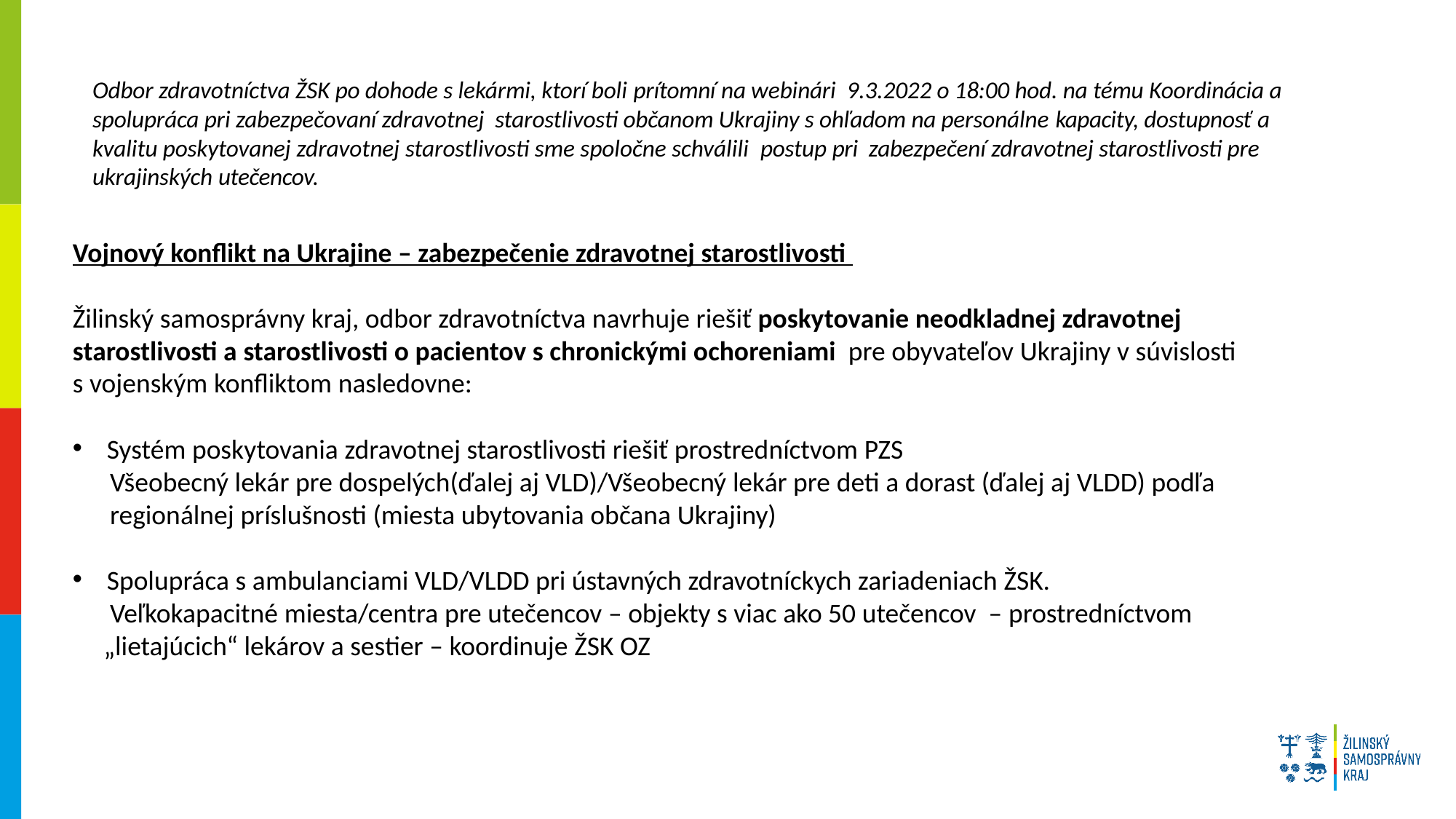

Odbor zdravotníctva ŽSK po dohode s lekármi, ktorí boli prítomní na webinári  9.3.2022 o 18:00 hod. na tému Koordinácia a spolupráca pri zabezpečovaní zdravotnej  starostlivosti občanom Ukrajiny s ohľadom na personálne kapacity, dostupnosť a  kvalitu poskytovanej zdravotnej starostlivosti sme spoločne schválili  postup pri  zabezpečení zdravotnej starostlivosti pre ukrajinských utečencov.
Vojnový konflikt na Ukrajine – zabezpečenie zdravotnej starostlivosti

Žilinský samosprávny kraj, odbor zdravotníctva navrhuje riešiť poskytovanie neodkladnej zdravotnej starostlivosti a starostlivosti o pacientov s chronickými ochoreniami  pre obyvateľov Ukrajiny v súvislosti s vojenským konfliktom nasledovne:

Systém poskytovania zdravotnej starostlivosti riešiť prostredníctvom PZS
      Všeobecný lekár pre dospelých(ďalej aj VLD)/Všeobecný lekár pre deti a dorast (ďalej aj VLDD) podľa
      regionálnej príslušnosti (miesta ubytovania občana Ukrajiny)

Spolupráca s ambulanciami VLD/VLDD pri ústavných zdravotníckych zariadeniach ŽSK.
      Veľkokapacitné miesta/centra pre utečencov – objekty s viac ako 50 utečencov  – prostredníctvom
     „lietajúcich“ lekárov a sestier – koordinuje ŽSK OZ